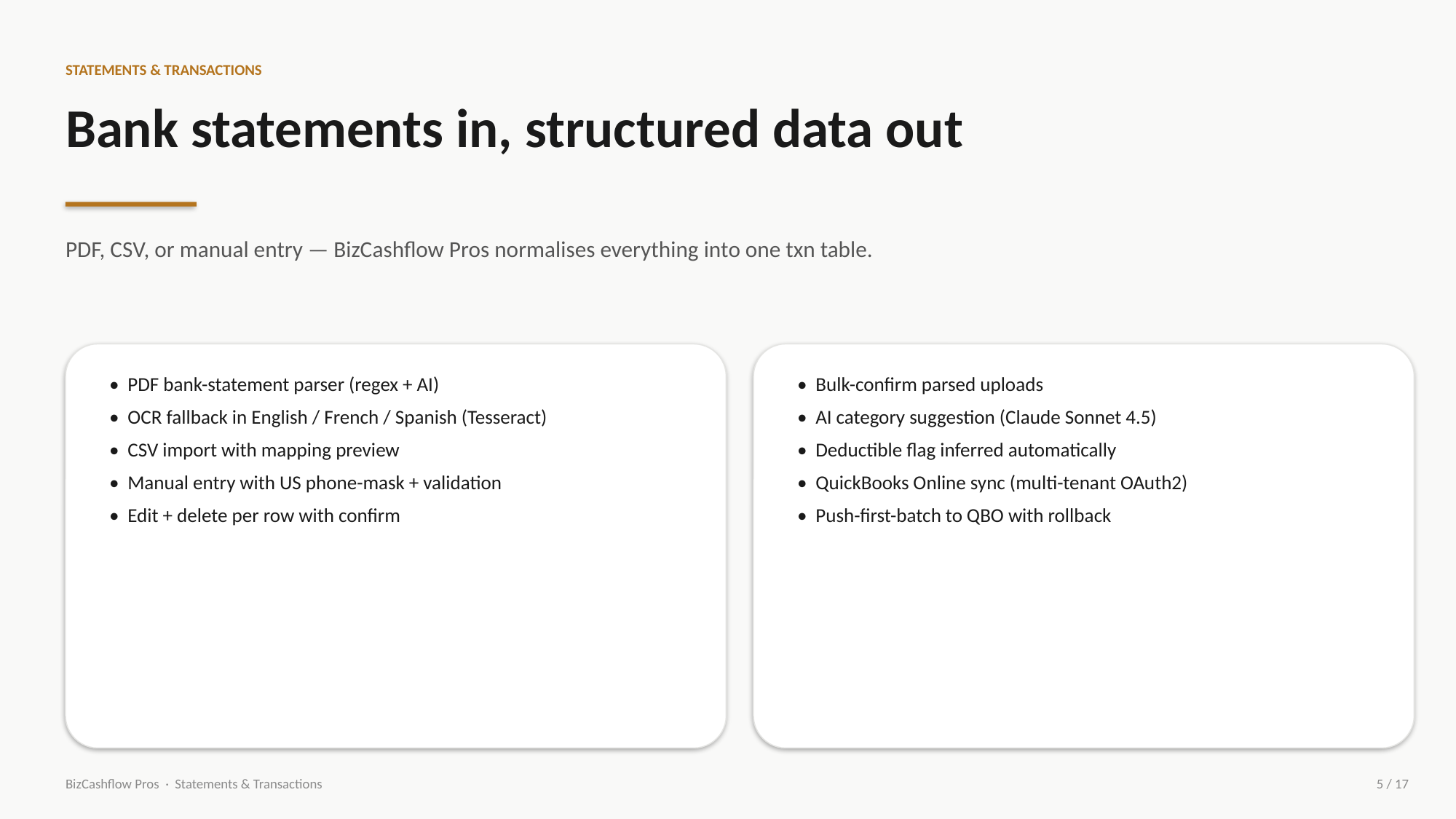

STATEMENTS & TRANSACTIONS
Bank statements in, structured data out

PDF, CSV, or manual entry — BizCashflow Pros normalises everything into one txn table.

•  PDF bank-statement parser (regex + AI)
•  OCR fallback in English / French / Spanish (Tesseract)
•  CSV import with mapping preview
•  Manual entry with US phone-mask + validation
•  Edit + delete per row with confirm
•  Bulk-confirm parsed uploads
•  AI category suggestion (Claude Sonnet 4.5)
•  Deductible flag inferred automatically
•  QuickBooks Online sync (multi-tenant OAuth2)
•  Push-first-batch to QBO with rollback
BizCashflow Pros  ·  Statements & Transactions
5 / 17